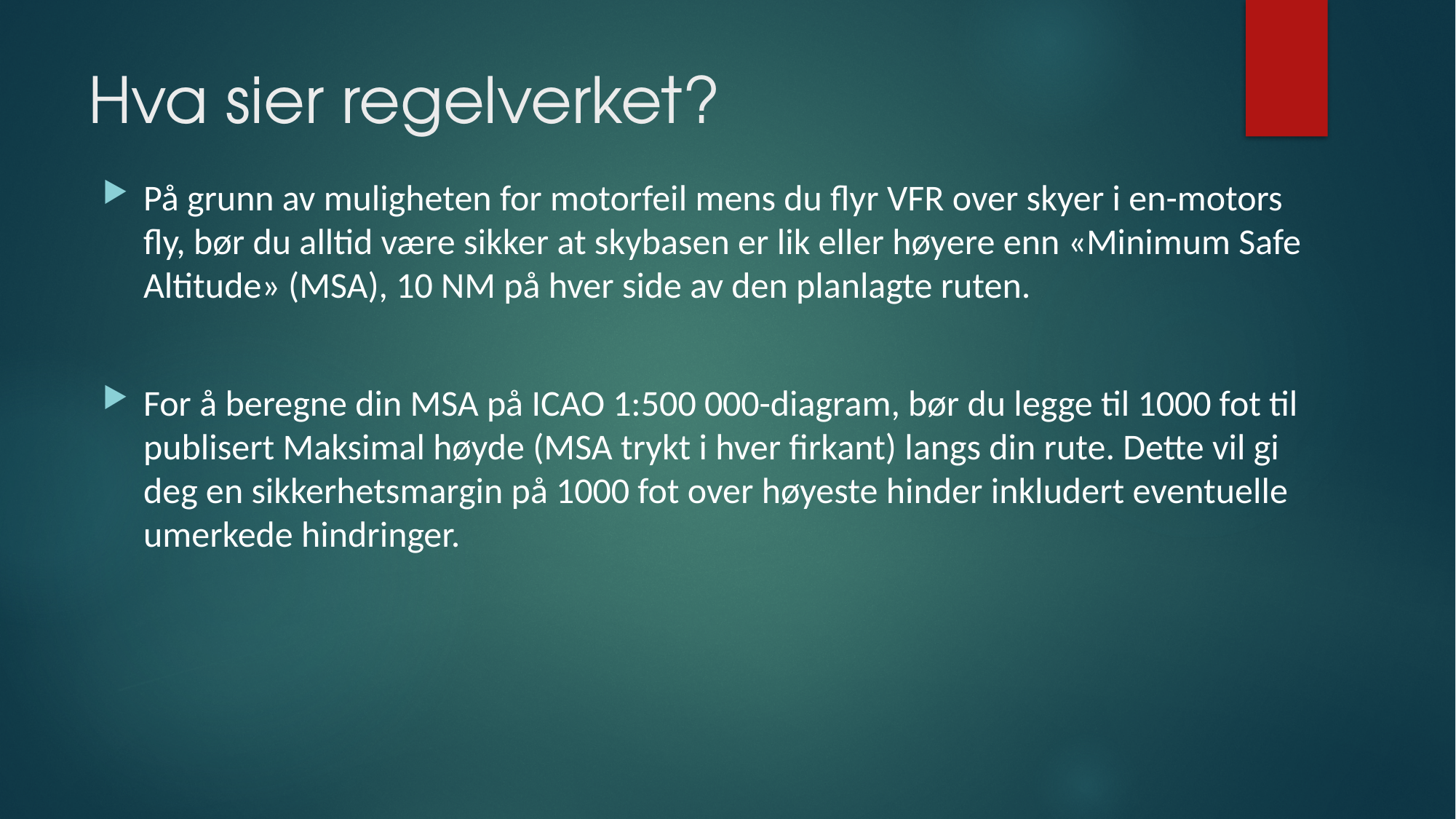

# Hva sier regelverket?
På grunn av muligheten for motorfeil mens du flyr VFR over skyer i en-motors fly, bør du alltid være sikker at skybasen er lik eller høyere enn «Minimum Safe Altitude» (MSA), 10 NM på hver side av den planlagte ruten.

For å beregne din MSA på ICAO 1:500 000-diagram, bør du legge til 1000 fot til publisert Maksimal høyde (MSA trykt i hver firkant) langs din rute. Dette vil gi deg en sikkerhetsmargin på 1000 fot over høyeste hinder inkludert eventuelle umerkede hindringer.